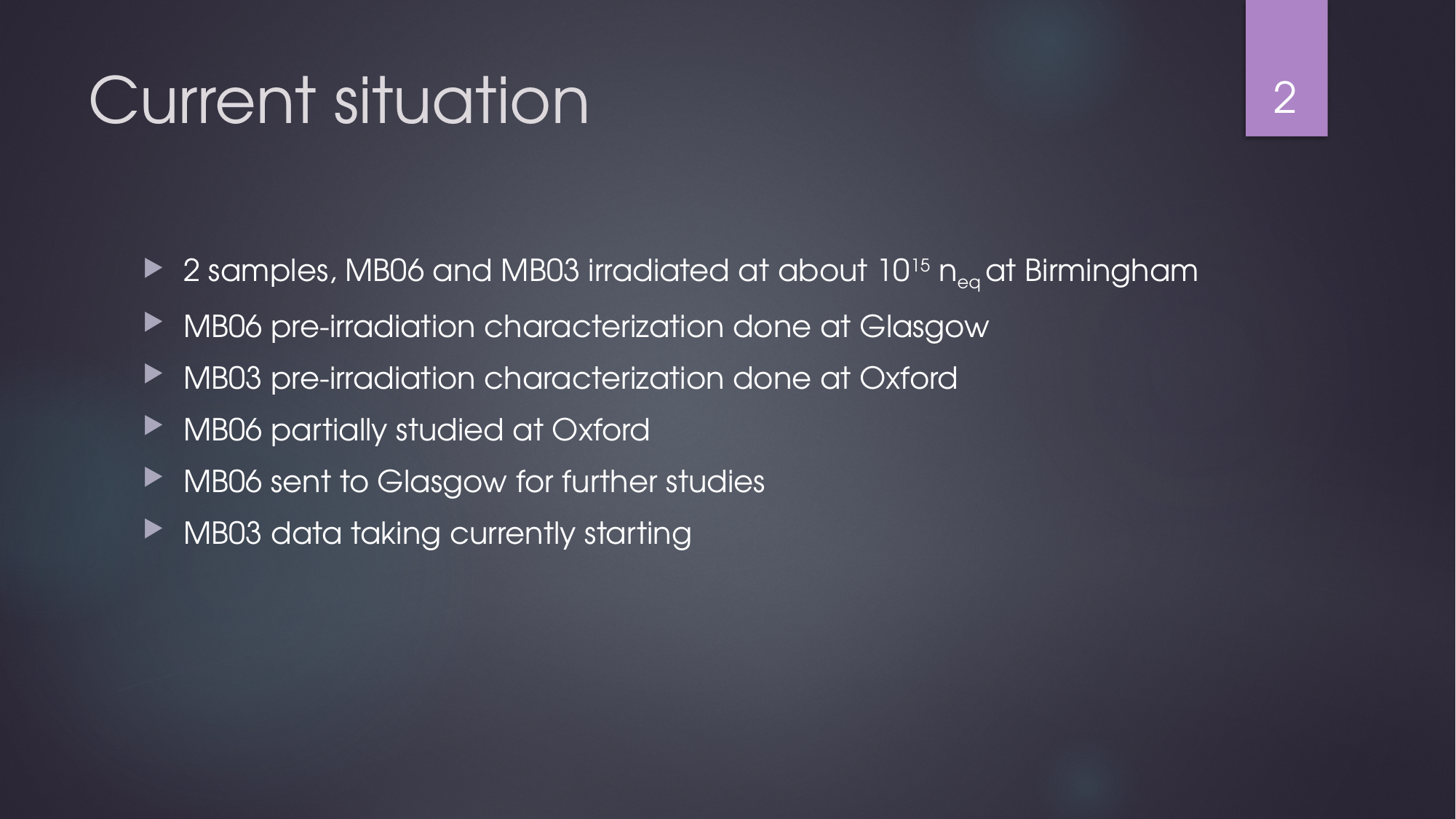

2
# Current situation
2 samples, MB06 and MB03 irradiated at about 1015 neq at Birmingham
MB06 pre-irradiation characterization done at Glasgow
MB03 pre-irradiation characterization done at Oxford
MB06 partially studied at Oxford
MB06 sent to Glasgow for further studies
MB03 data taking currently starting